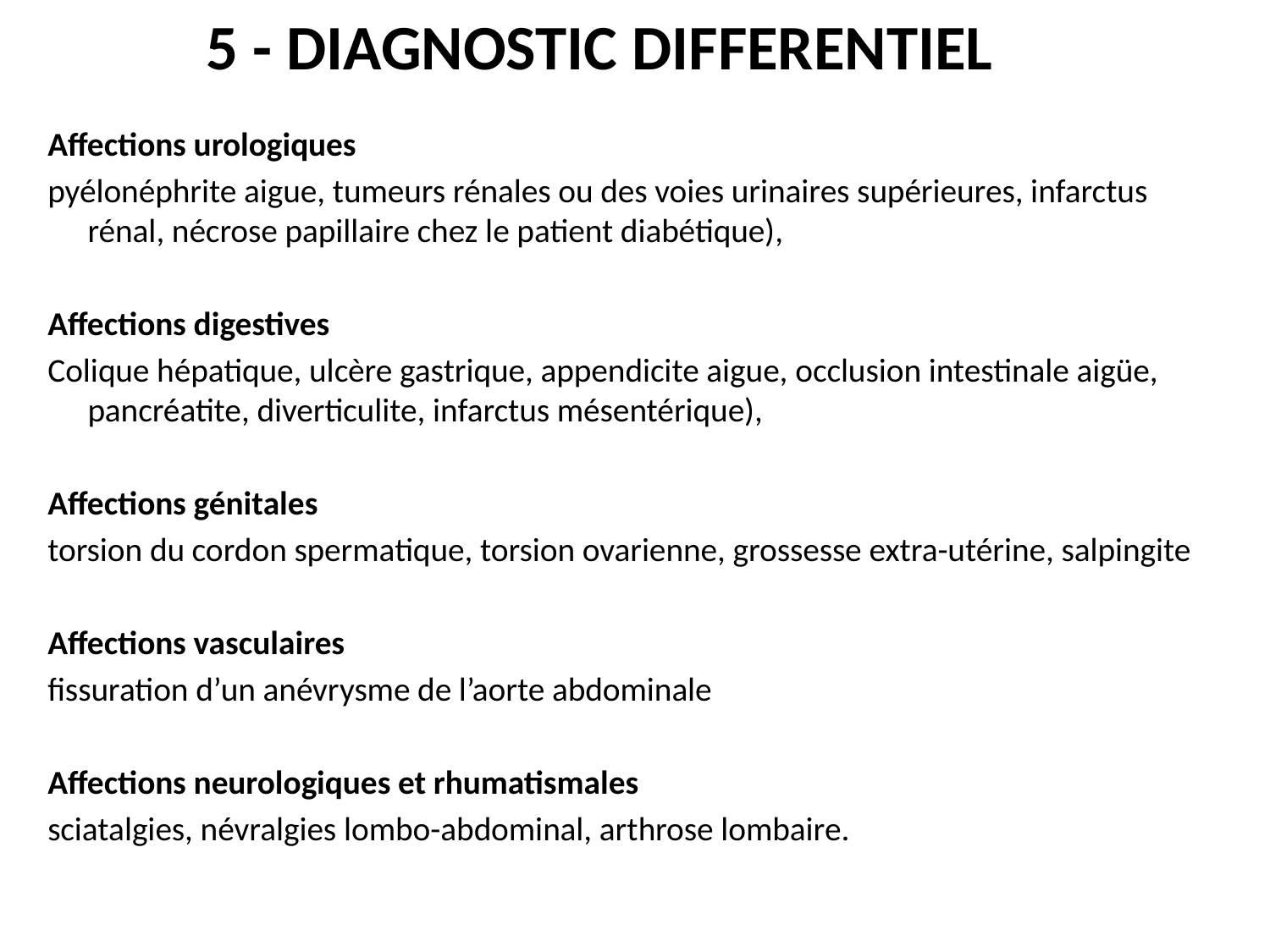

5 - DIAGNOSTIC DIFFERENTIEL
Affections urologiques
pyélonéphrite aigue, tumeurs rénales ou des voies urinaires supérieures, infarctus rénal, nécrose papillaire chez le patient diabétique),

Affections digestives
Colique hépatique, ulcère gastrique, appendicite aigue, occlusion intestinale aigüe, pancréatite, diverticulite, infarctus mésentérique),

Affections génitales
torsion du cordon spermatique, torsion ovarienne, grossesse extra-utérine, salpingite

Affections vasculaires
fissuration d’un anévrysme de l’aorte abdominale

Affections neurologiques et rhumatismales
sciatalgies, névralgies lombo-abdominal, arthrose lombaire.